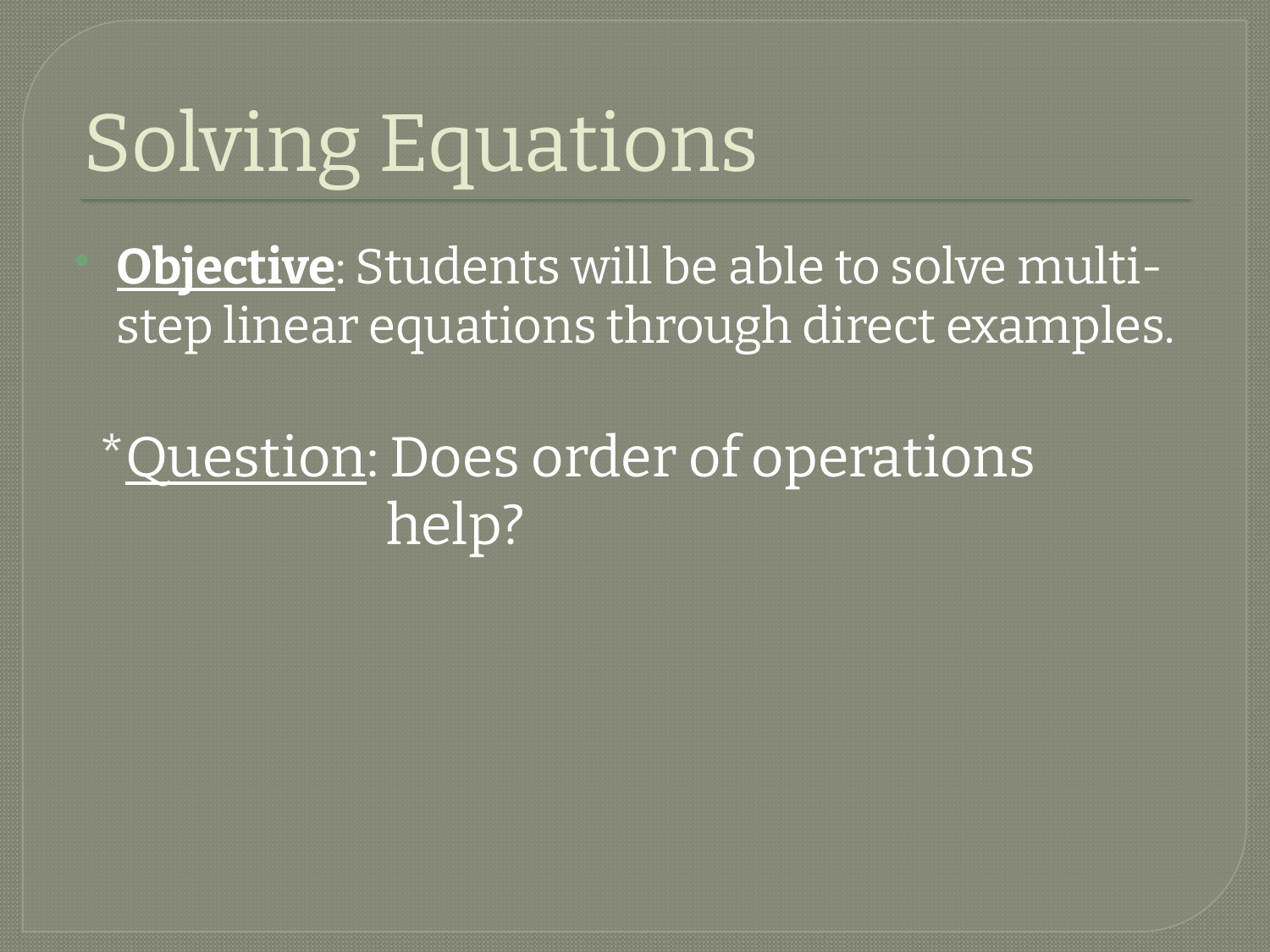

# Solving Equations
Objective: Students will be able to solve multi-step linear equations through direct examples.

  *Question: Does order of operations 			     help?